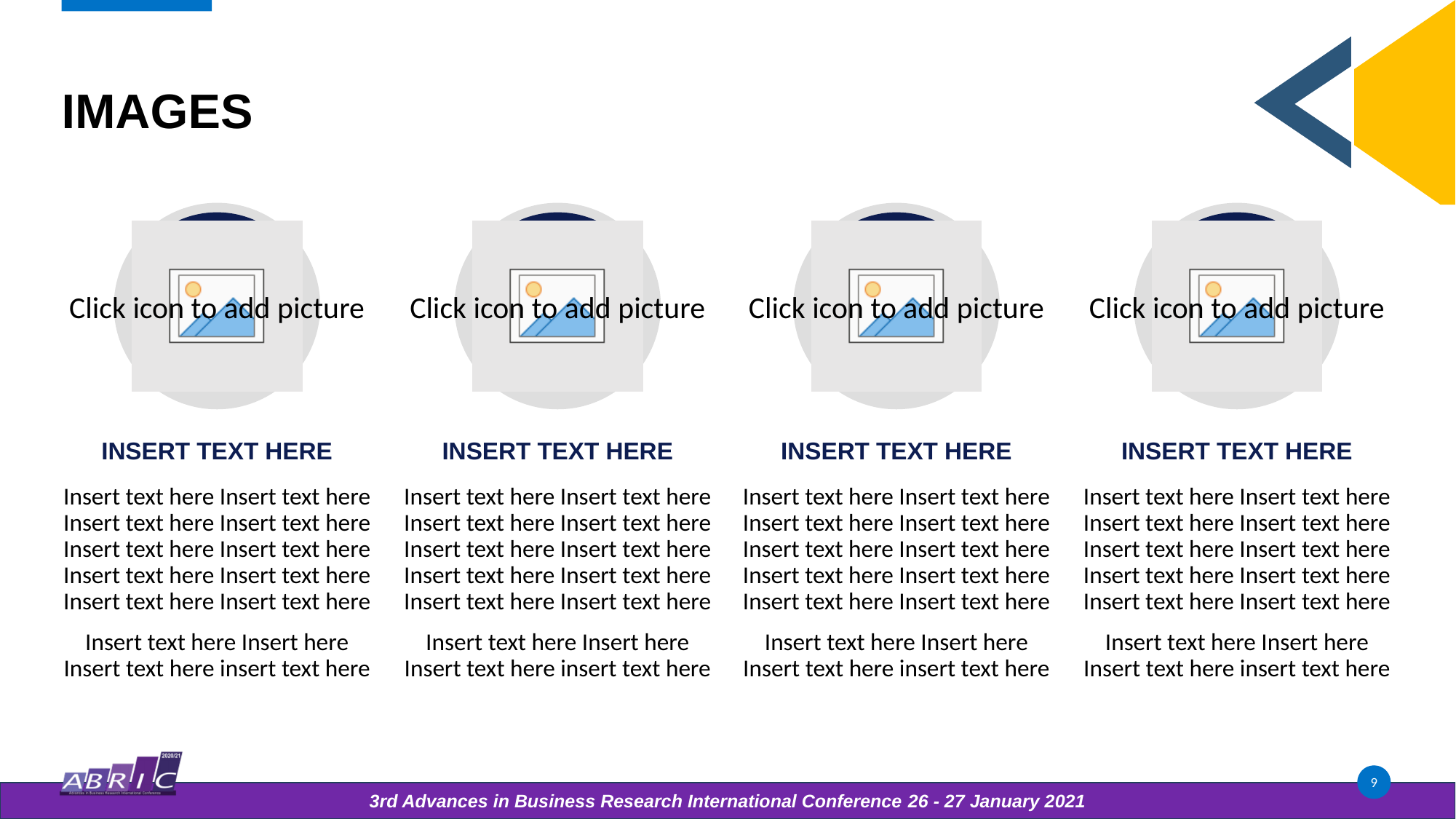

# images

INSERT TEXT HERE
INSERT TEXT HERE
INSERT TEXT HERE
INSERT TEXT HERE
Insert text here Insert text here Insert text here Insert text here Insert text here Insert text here Insert text here Insert text here Insert text here Insert text here
Insert text here Insert here Insert text here insert text here
Insert text here Insert text here Insert text here Insert text here Insert text here Insert text here Insert text here Insert text here Insert text here Insert text here
Insert text here Insert here Insert text here insert text here

Insert text here Insert text here Insert text here Insert text here Insert text here Insert text here Insert text here Insert text here Insert text here Insert text here
Insert text here Insert here Insert text here insert text here

Insert text here Insert text here Insert text here Insert text here Insert text here Insert text here Insert text here Insert text here Insert text here Insert text here
Insert text here Insert here Insert text here insert text here

9